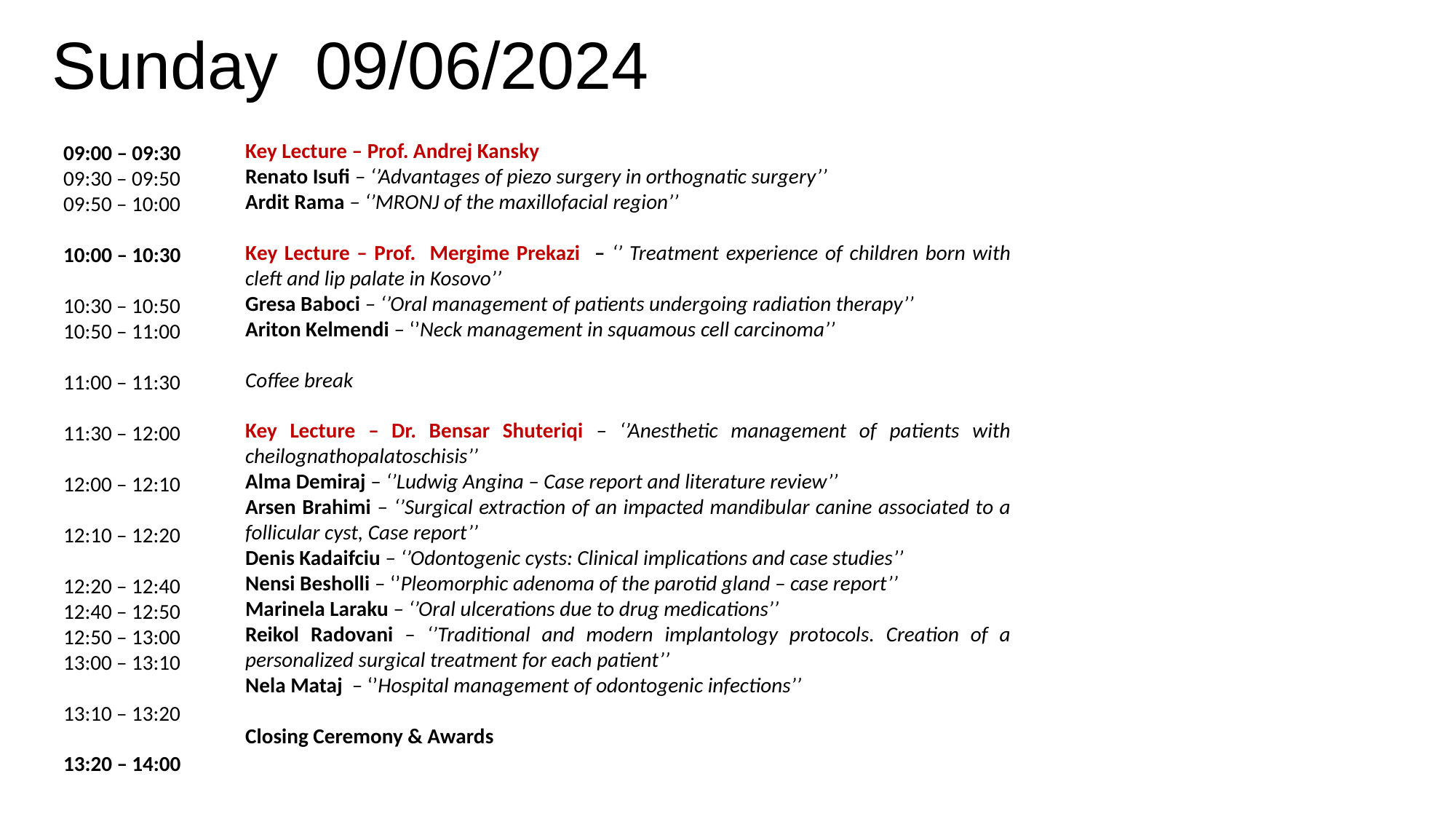

# Sunday  09/06/2024
Key Lecture – Prof. Andrej Kansky
Renato Isufi – ‘’Advantages of piezo surgery in orthognatic surgery’’
Ardit Rama – ‘’MRONJ of the maxillofacial region’’

Key Lecture – Prof.  Mergime Prekazi  – ‘’ Treatment experience of children born with cleft and lip palate in Kosovo’’
Gresa Baboci – ‘’Oral management of patients undergoing radiation therapy’’
Ariton Kelmendi – ‘’Neck management in squamous cell carcinoma’’

Coffee break

Key Lecture – Dr. Bensar Shuteriqi – ‘’Anesthetic management of patients with cheilognathopalatoschisis’’
Alma Demiraj – ‘’Ludwig Angina – Case report and literature review’’
Arsen Brahimi – ‘’Surgical extraction of an impacted mandibular canine associated to a follicular cyst, Case report’’
Denis Kadaifciu – ‘’Odontogenic cysts: Clinical implications and case studies’’
Nensi Besholli – ‘’Pleomorphic adenoma of the parotid gland – case report’’
Marinela Laraku – ‘’Oral ulcerations due to drug medications’’
Reikol Radovani – ‘’Traditional and modern implantology protocols. Creation of a personalized surgical treatment for each patient’’
Nela Mataj  – ‘’Hospital management of odontogenic infections’’

Closing Ceremony & Awards

09:00 – 09:30
09:30 – 09:50
09:50 – 10:00

10:00 – 10:30

10:30 – 10:50
10:50 – 11:00

11:00 – 11:30

11:30 – 12:00

12:00 – 12:10

12:10 – 12:20

12:20 – 12:40
12:40 – 12:50
12:50 – 13:00
13:00 – 13:10

13:10 – 13:20

13:20 – 14:00